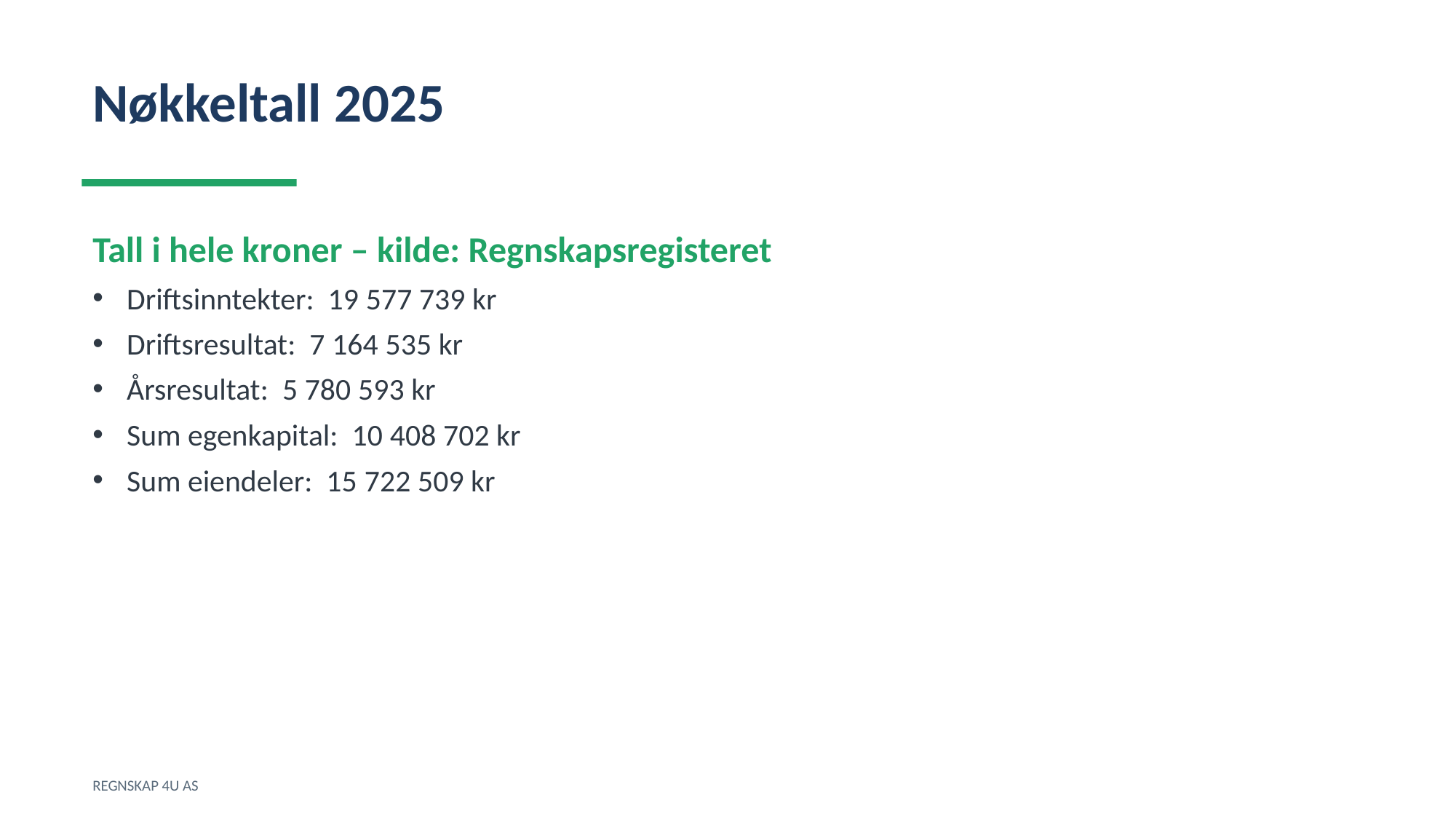

Nøkkeltall 2025

Tall i hele kroner – kilde: Regnskapsregisteret
Driftsinntekter:  19 577 739 kr
Driftsresultat:  7 164 535 kr
Årsresultat:  5 780 593 kr
Sum egenkapital:  10 408 702 kr
Sum eiendeler:  15 722 509 kr
REGNSKAP 4U AS